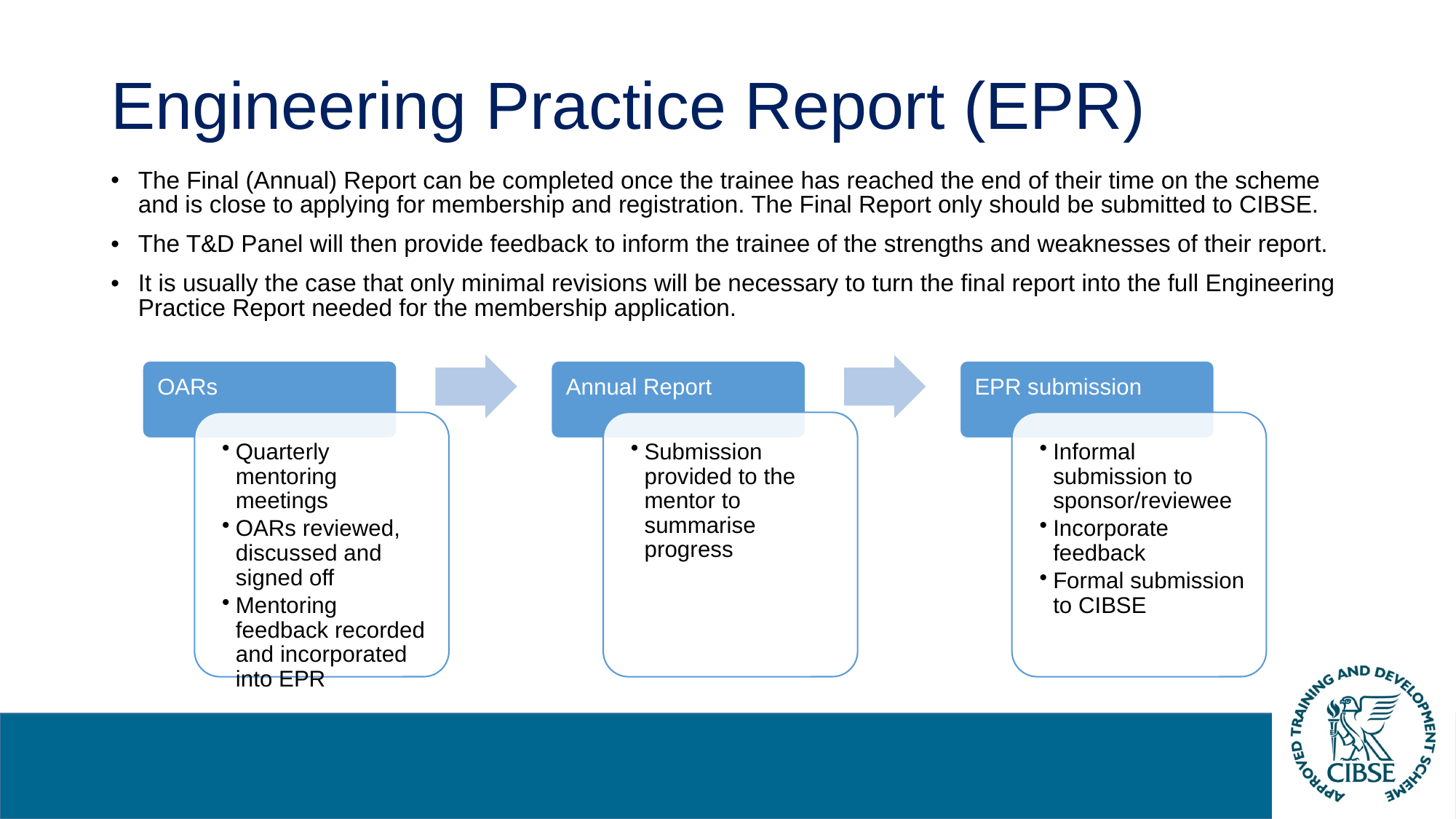

# Engineering Practice Report (EPR)
The Final (Annual) Report can be completed once the trainee has reached the end of their time on the scheme and is close to applying for membership and registration. The Final Report only should be submitted to CIBSE.
The T&D Panel will then provide feedback to inform the trainee of the strengths and weaknesses of their report.
It is usually the case that only minimal revisions will be necessary to turn the final report into the full Engineering Practice Report needed for the membership application.

OARs
Quarterly mentoring meetings
OARs reviewed, discussed and signed off
Mentoring feedback recorded and incorporated into EPR

Annual Report
Submission provided to the mentor to summarise progress

EPR submission
Informal submission to sponsor/reviewee
Incorporate feedback
Formal submission to CIBSE